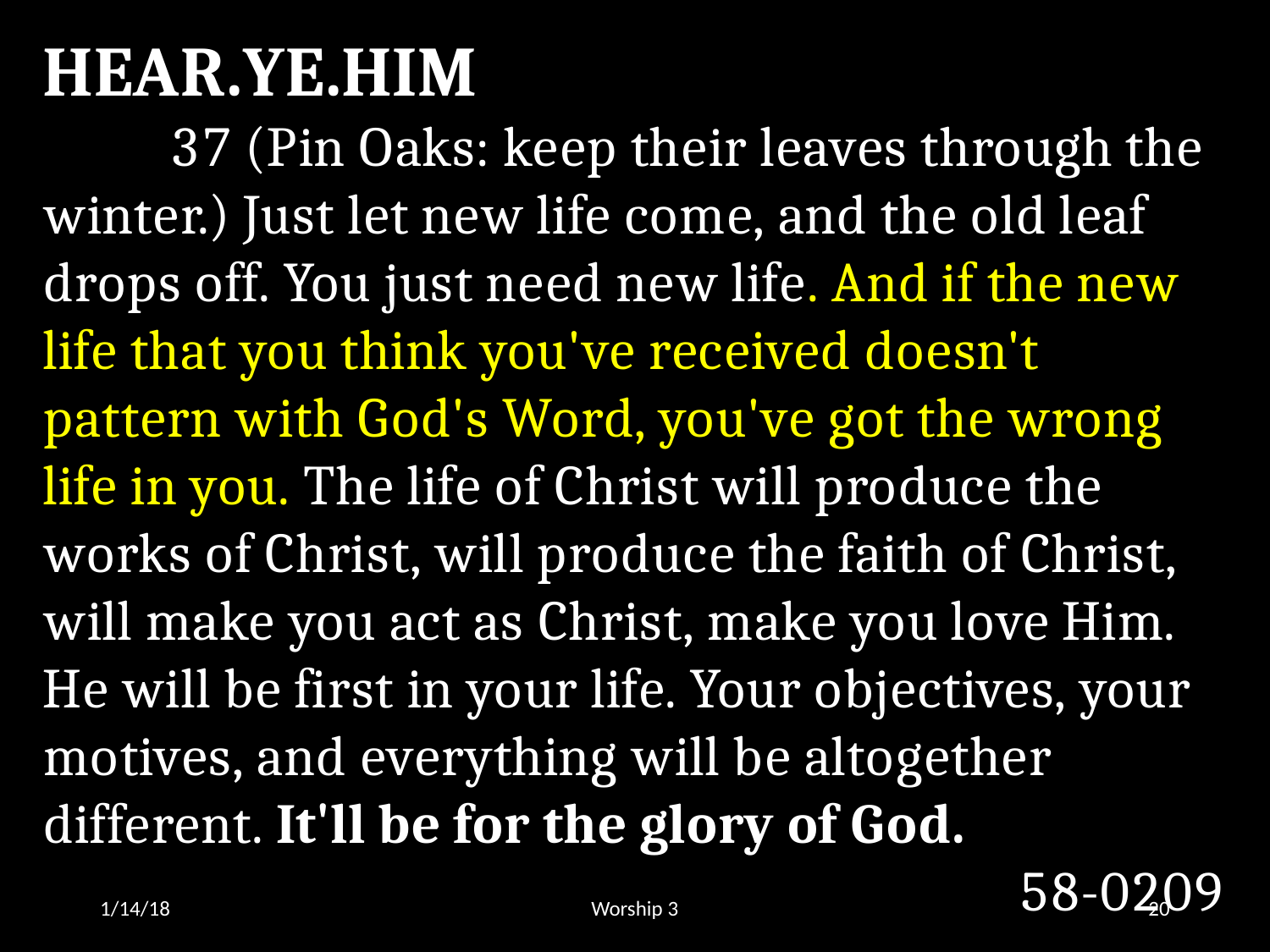

HEAR.YE.HIM
	37 (Pin Oaks: keep their leaves through the winter.) Just let new life come, and the old leaf drops off. You just need new life. And if the new life that you think you've received doesn't pattern with God's Word, you've got the wrong life in you. The life of Christ will produce the works of Christ, will produce the faith of Christ, will make you act as Christ, make you love Him. He will be first in your life. Your objectives, your motives, and everything will be altogether different. It'll be for the glory of God.
58-0209
1/14/18
Worship 3
20